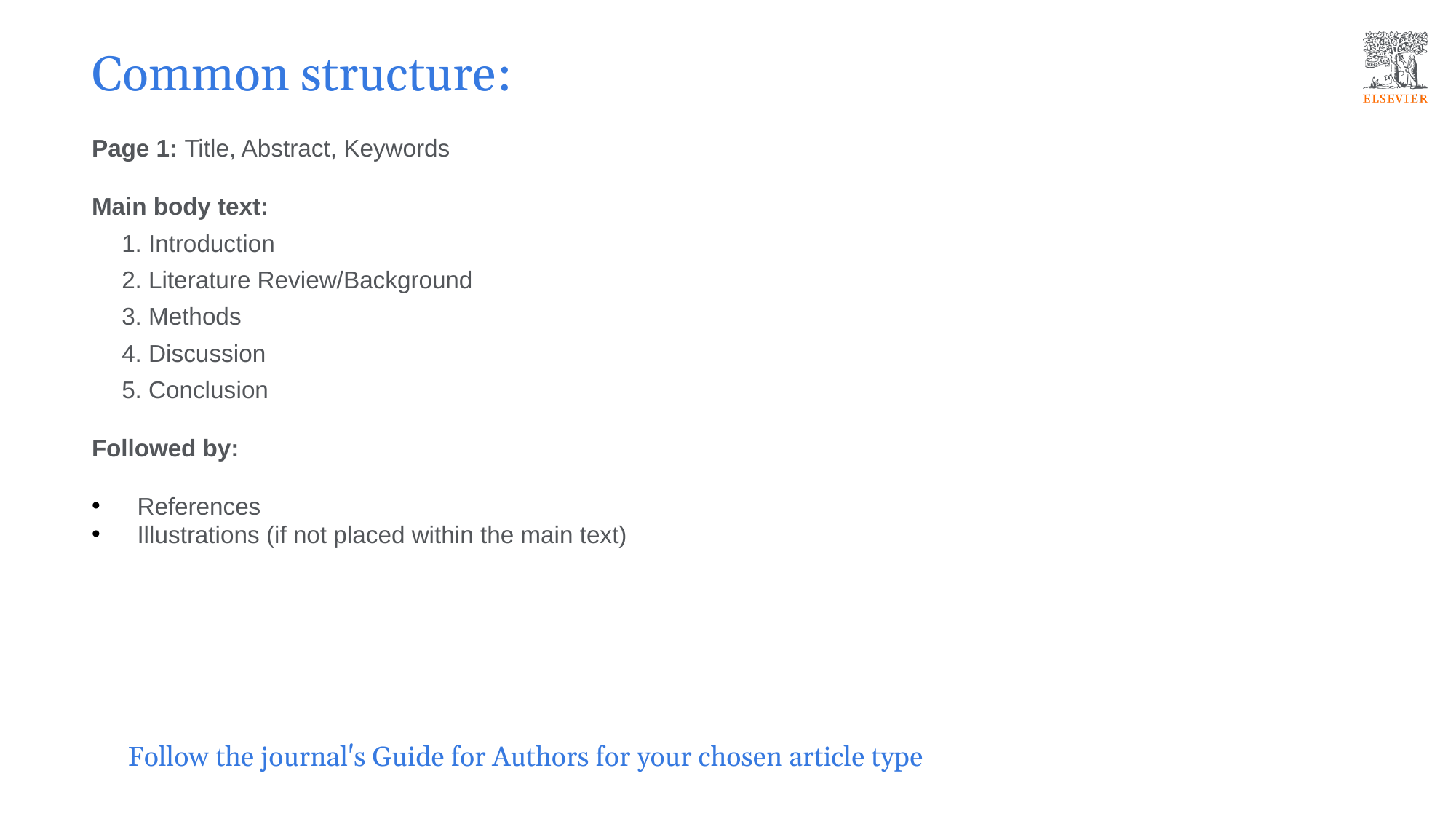

# Common structure:
Page 1: Title, Abstract, Keywords

Main body text:
1. Introduction
2. Literature Review/Background
3. Methods
4. Discussion
5. Conclusion

Followed by:

References
Illustrations (if not placed within the main text)

Follow the journal's Guide for Authors for your chosen article type